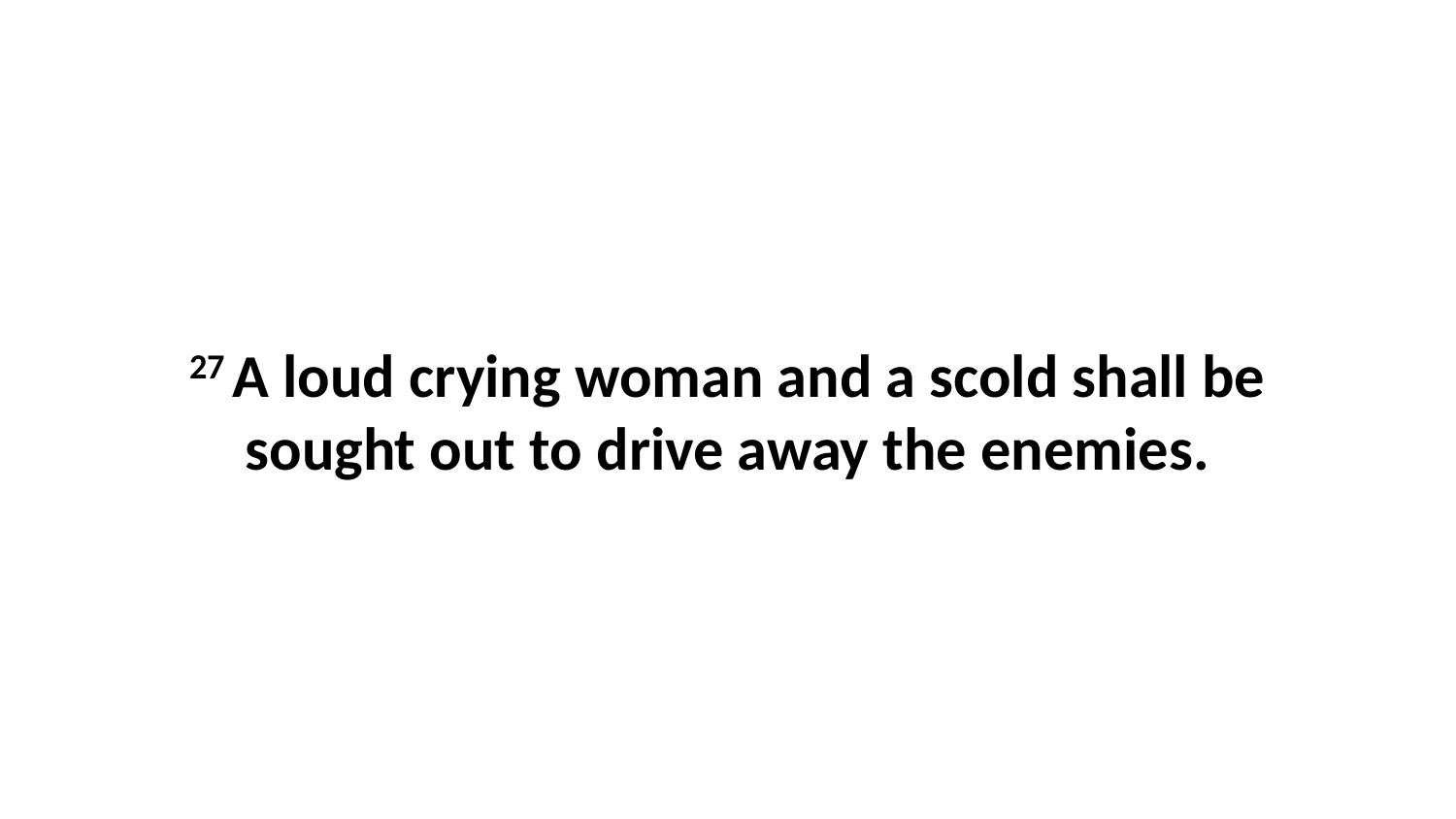

27 A loud crying woman and a scold shall be sought out to drive away the enemies.